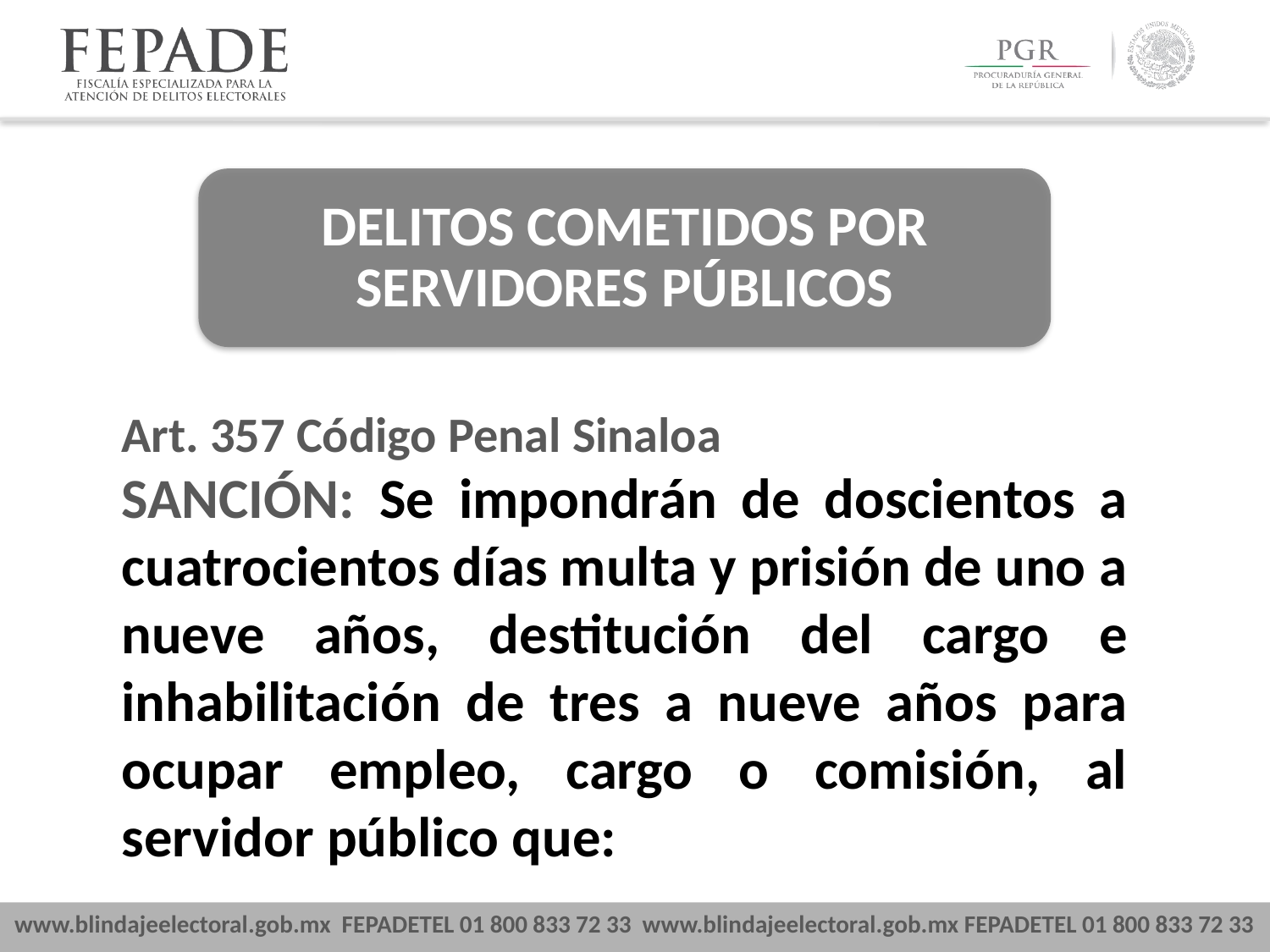

DELITOS COMETIDOS POR SERVIDORES PÚBLICOS
Art. 357 Código Penal Sinaloa
SANCIÓN: Se impondrán de doscientos a cuatrocientos días multa y prisión de uno a nueve años, destitución del cargo e inhabilitación de tres a nueve años para ocupar empleo, cargo o comisión, al servidor público que: